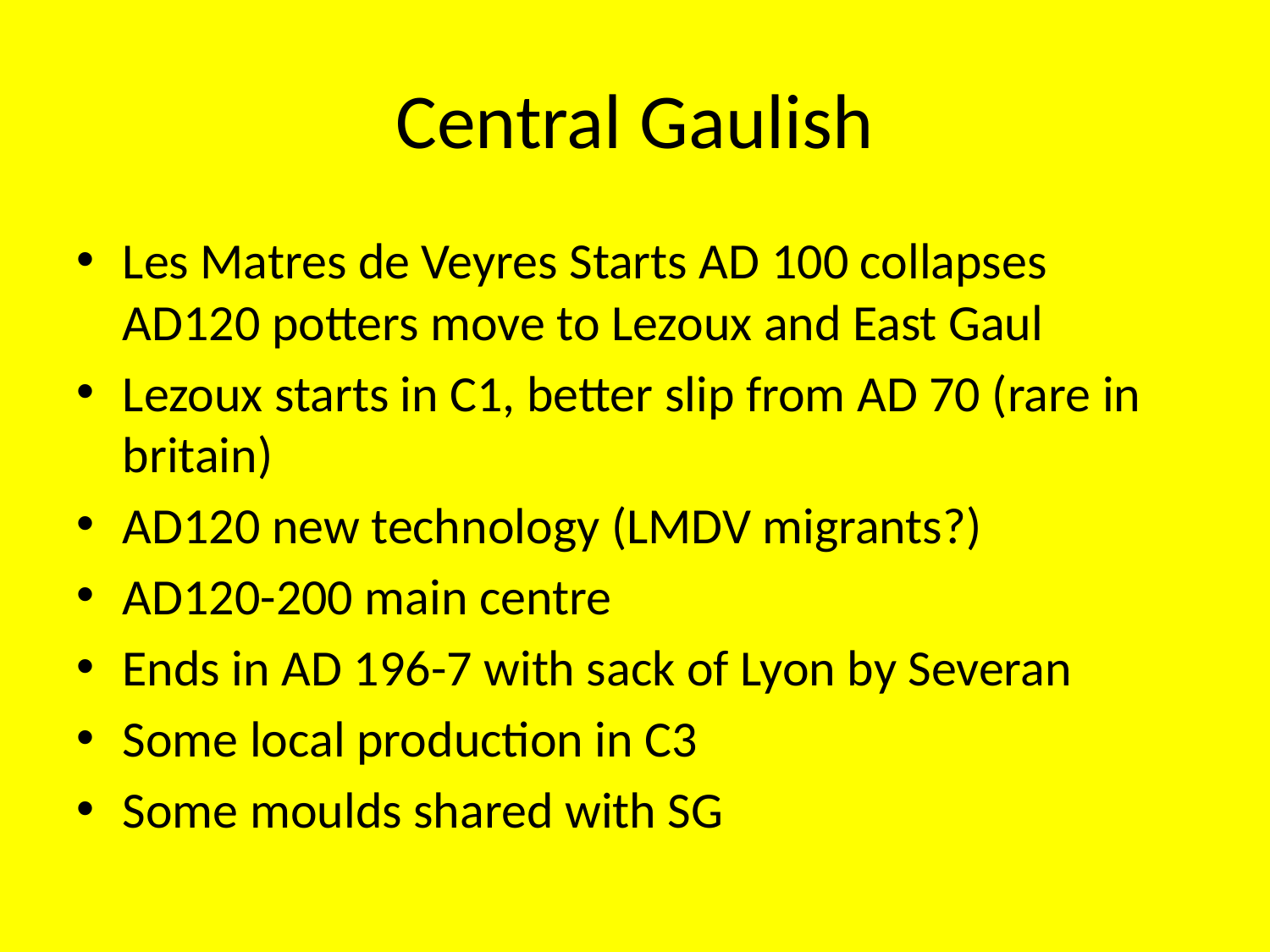

# Central Gaulish
Les Matres de Veyres Starts AD 100 collapses AD120 potters move to Lezoux and East Gaul
Lezoux starts in C1, better slip from AD 70 (rare in britain)
AD120 new technology (LMDV migrants?)
AD120-200 main centre
Ends in AD 196-7 with sack of Lyon by Severan
Some local production in C3
Some moulds shared with SG